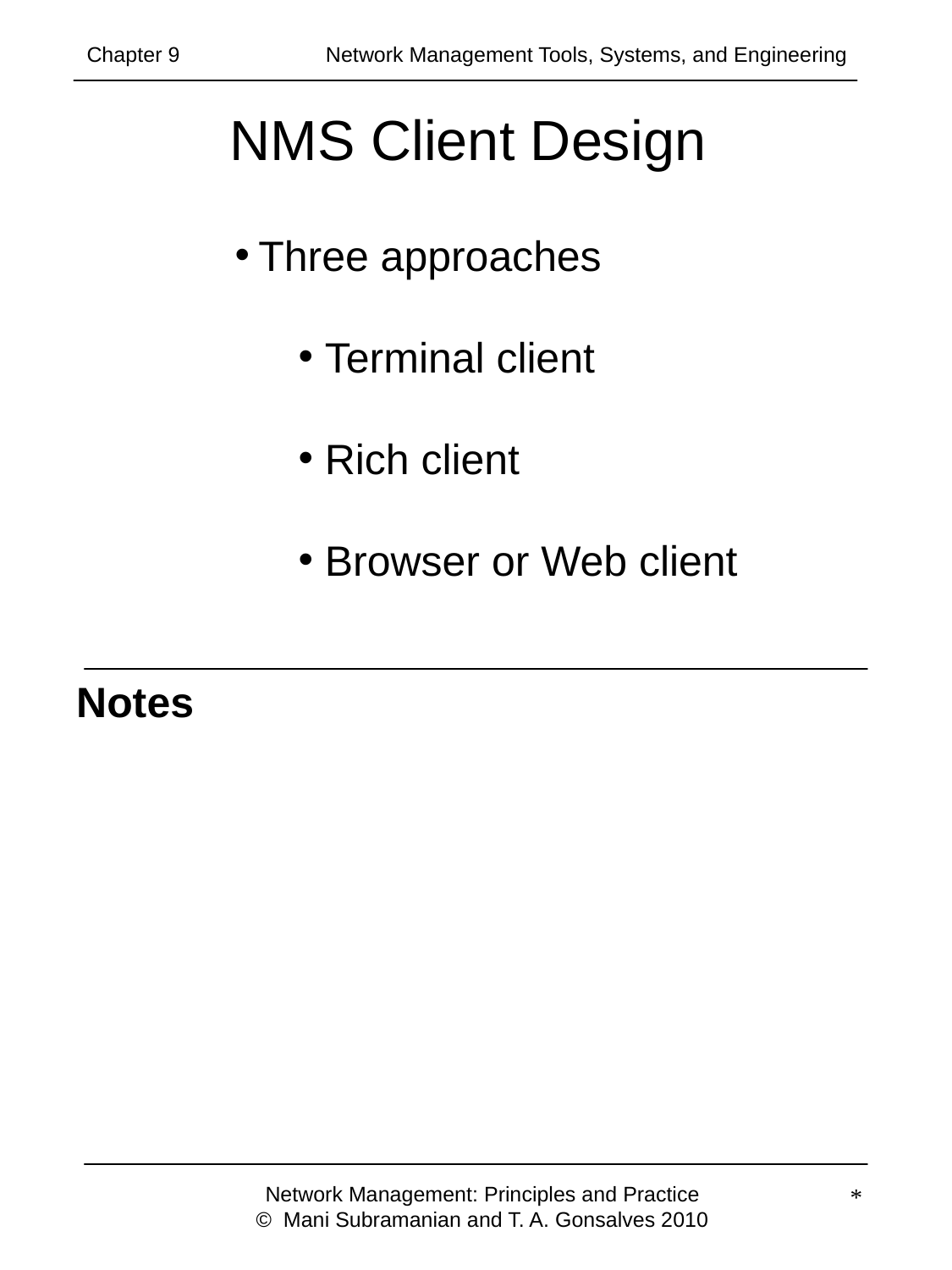

Chapter 9 	                   Network Management Tools, Systems, and Engineering
NMS Client Design
 Three approaches
 Terminal client
 Rich client
 Browser or Web client
Notes

Network Management: Principles and Practice
©  Mani Subramanian and T. A. Gonsalves 2010
*